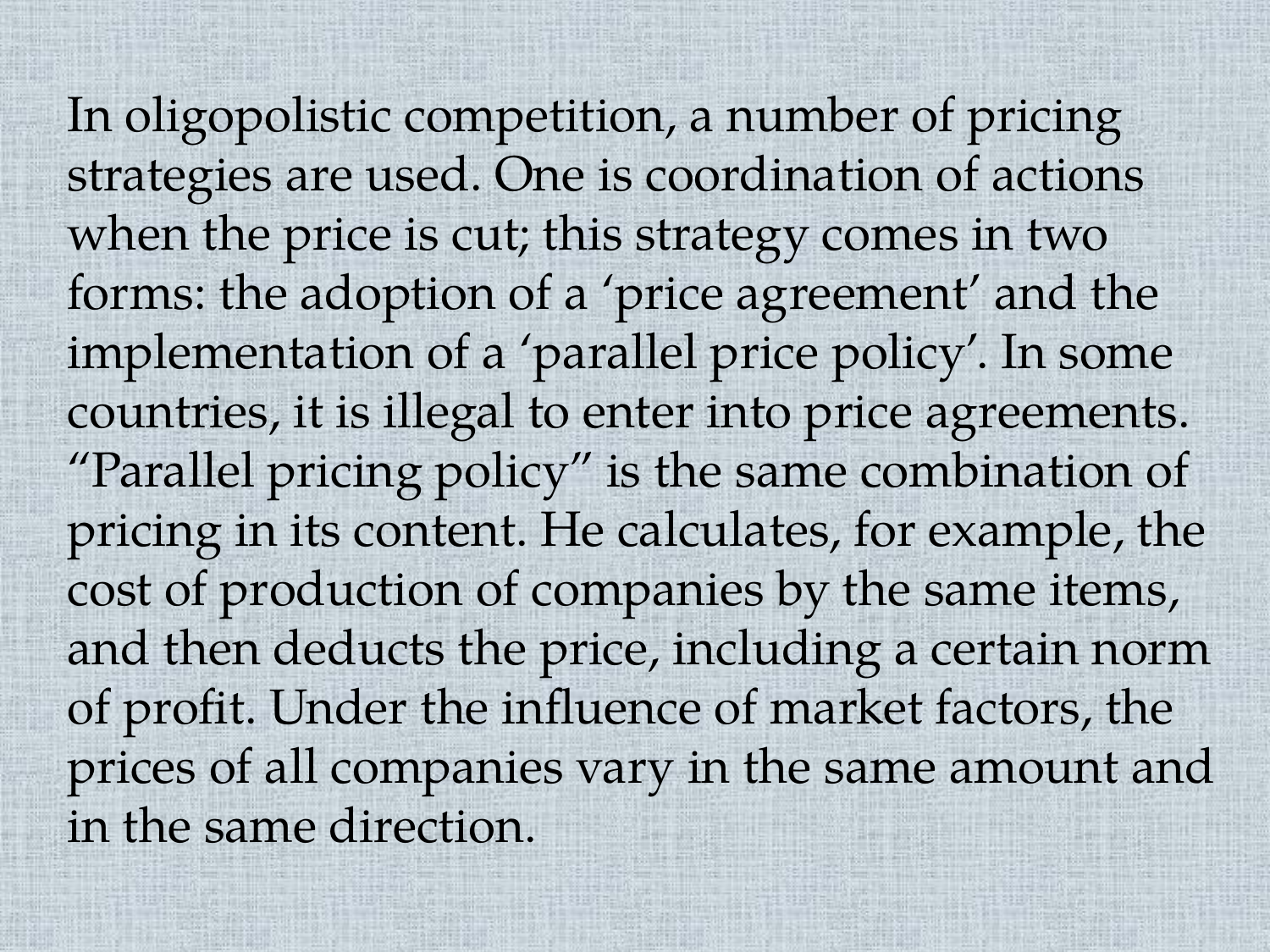

In oligopolistic competition, a number of pricing strategies are used. One is coordination of actions when the price is cut; this strategy comes in two forms: the adoption of a ‘price agreement’ and the implementation of a ‘parallel price policy’. In some countries, it is illegal to enter into price agreements. “Parallel pricing policy” is the same combination of pricing in its content. He calculates, for example, the cost of production of companies by the same items, and then deducts the price, including a certain norm of profit. Under the influence of market factors, the prices of all companies vary in the same amount and in the same direction.